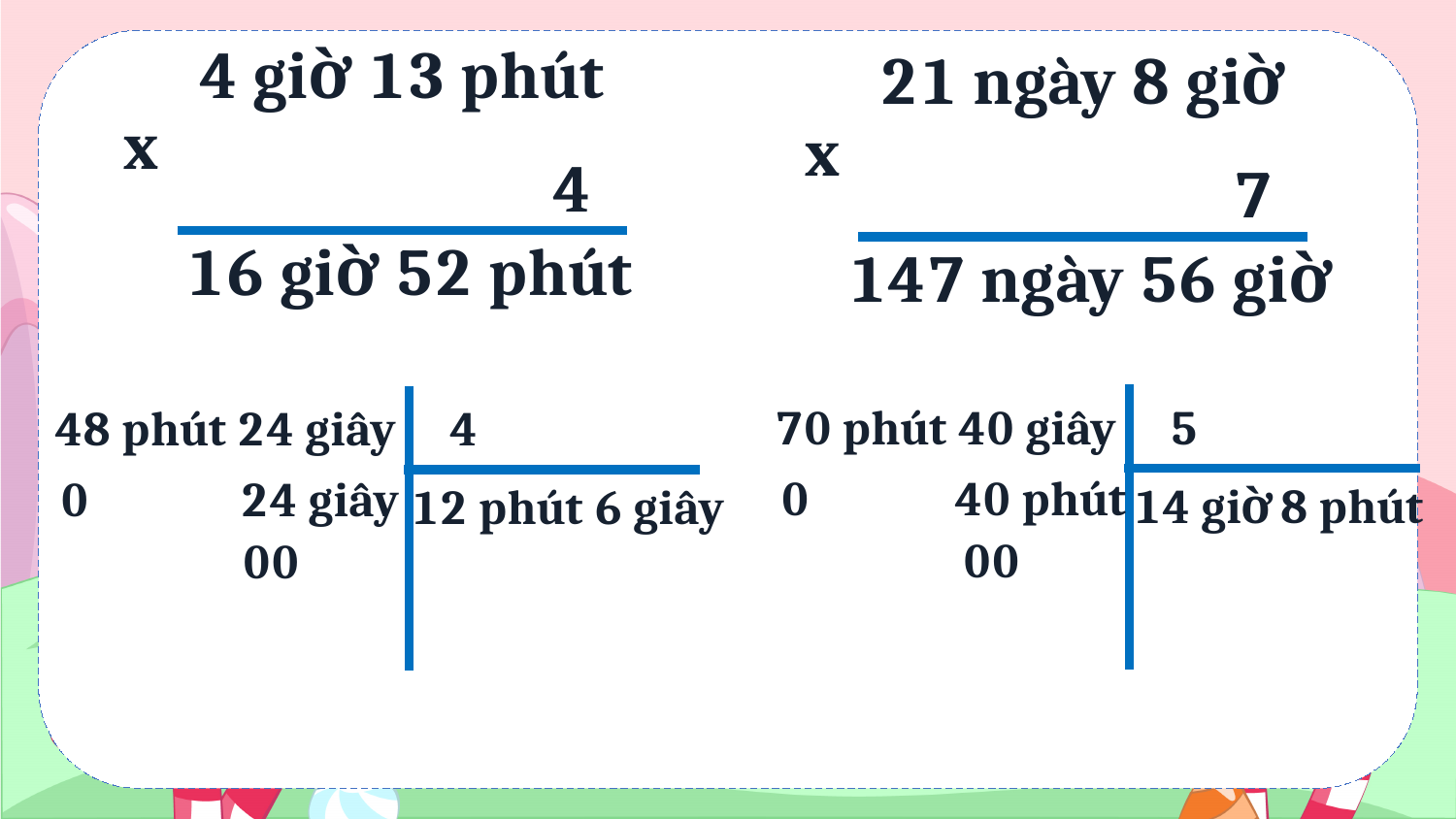

4 giờ 13 phút
                          4

21 ngày 8 giờ
                          7
x
x
16 giờ 52 phút
147 ngày 56 giờ
70 phút 40 giây     5
48 phút 24 giây     4
0
40 phút
0
24 giây
14 giờ
8 phút
12 phút
6 giây
00
00